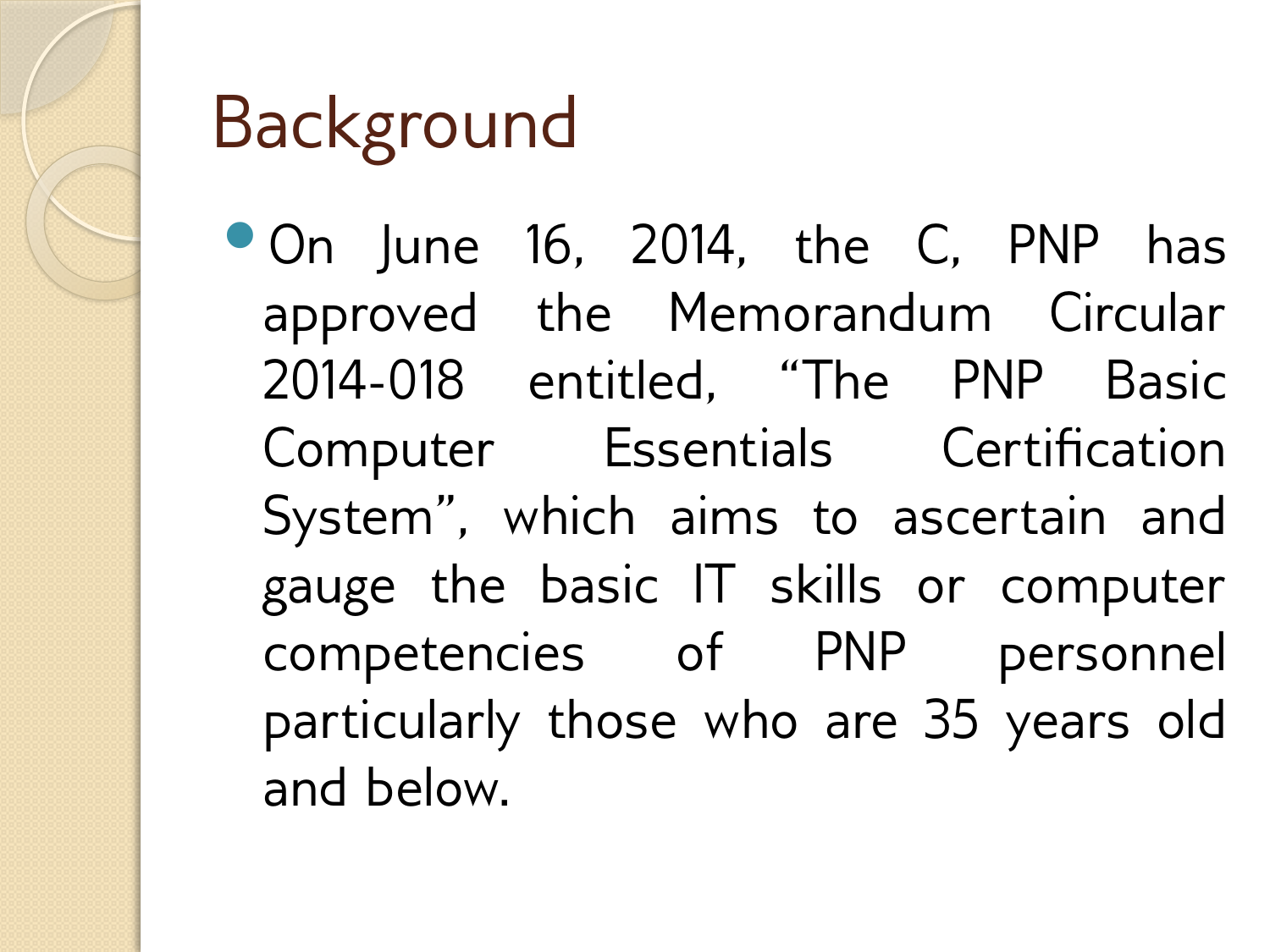

# Background
On June 16, 2014, the C, PNP has approved the Memorandum Circular 2014-018 entitled, “The PNP Basic Computer Essentials Certification System”, which aims to ascertain and gauge the basic IT skills or computer competencies of PNP personnel particularly those who are 35 years old and below.